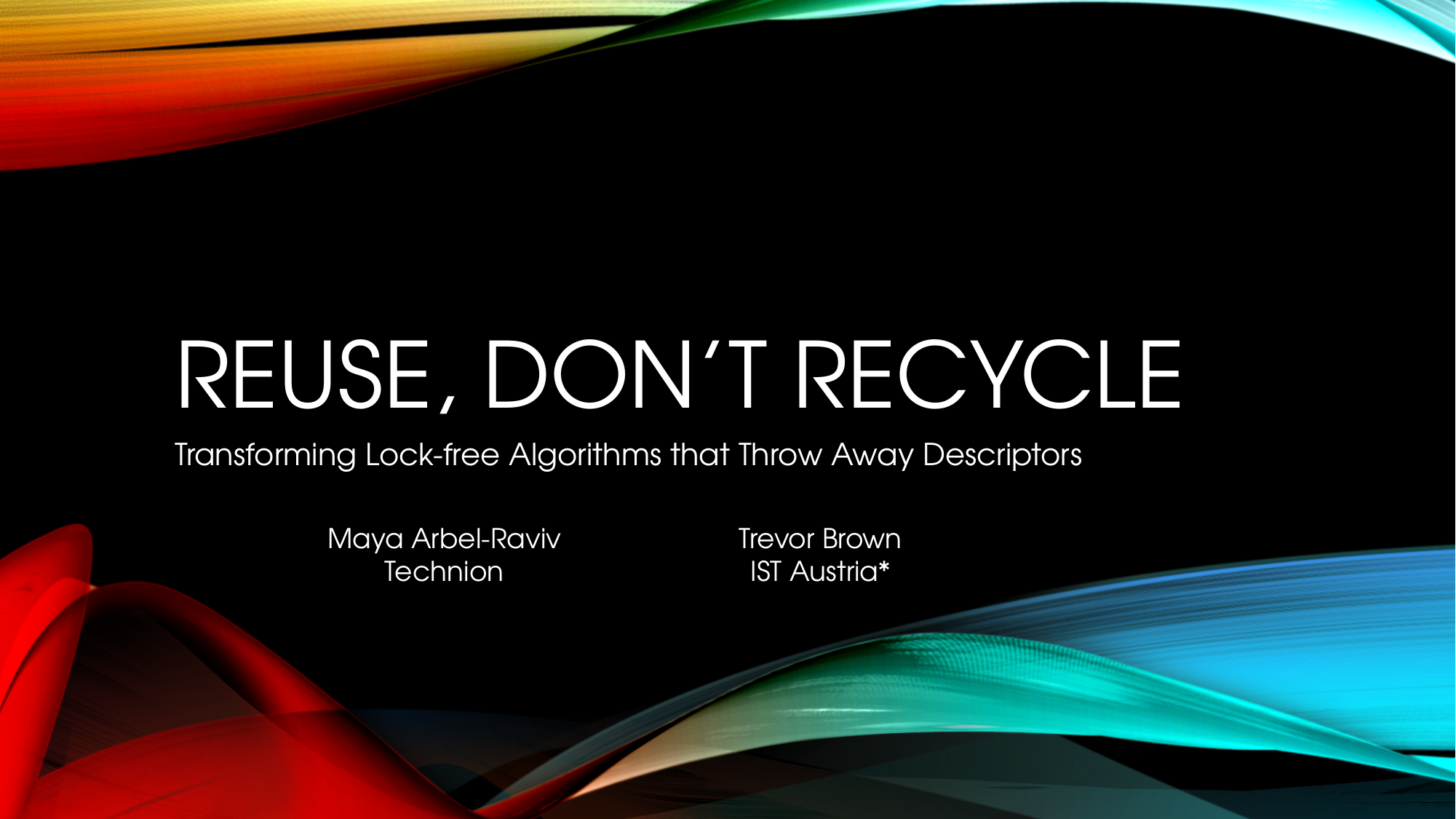

# Reuse, don’t recycle
Transforming Lock-free Algorithms that Throw Away Descriptors
Maya Arbel-Raviv
Technion
Trevor Brown
IST Austria*